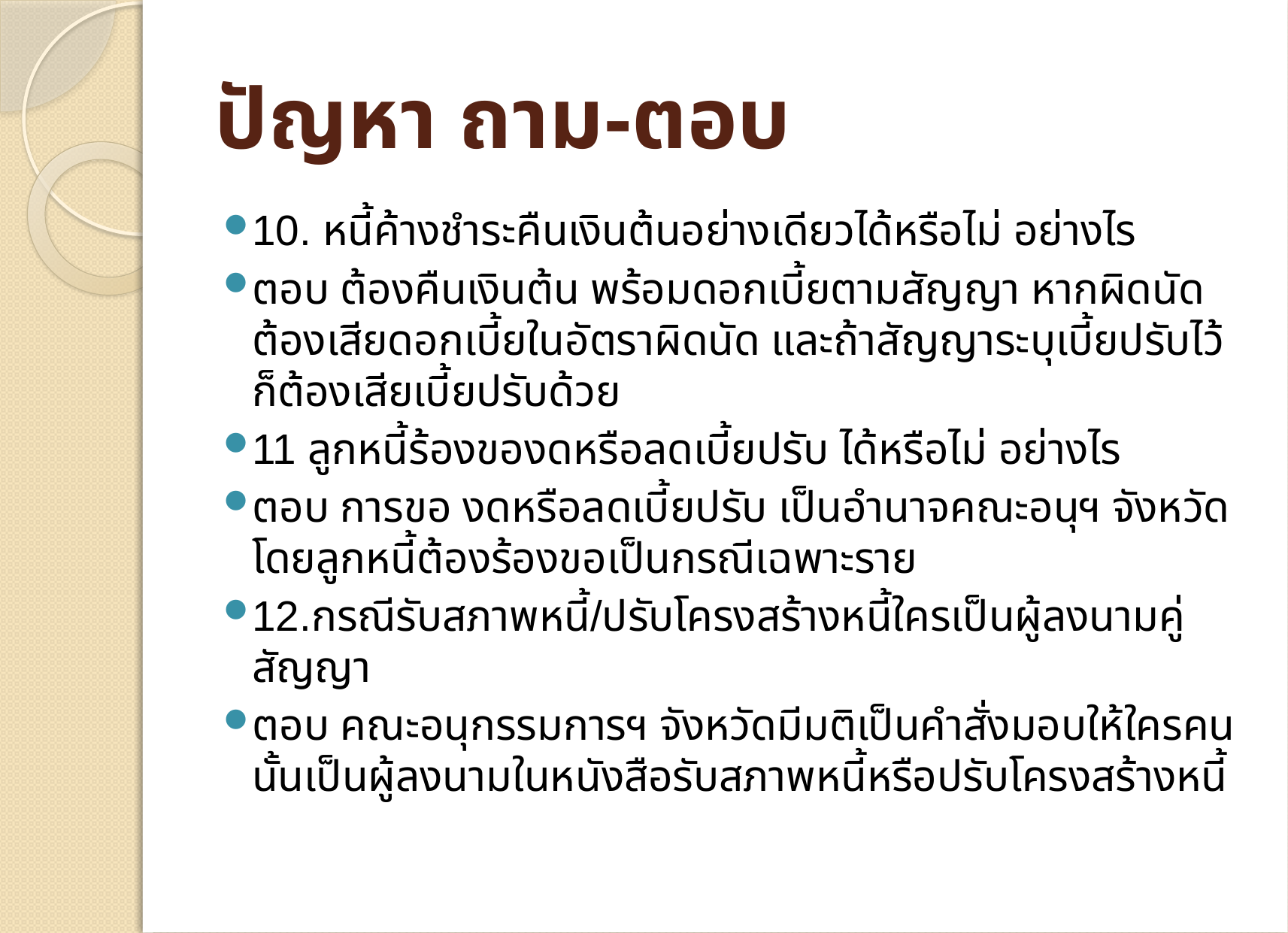

# ปัญหา ถาม-ตอบ
10. หนี้ค้างชำระคืนเงินต้นอย่างเดียวได้หรือไม่ อย่างไร
ตอบ ต้องคืนเงินต้น พร้อมดอกเบี้ยตามสัญญา หากผิดนัดต้องเสียดอกเบี้ยในอัตราผิดนัด และถ้าสัญญาระบุเบี้ยปรับไว้ก็ต้องเสียเบี้ยปรับด้วย
11 ลูกหนี้ร้องของดหรือลดเบี้ยปรับ ได้หรือไม่ อย่างไร
ตอบ การขอ งดหรือลดเบี้ยปรับ เป็นอำนาจคณะอนุฯ จังหวัด โดยลูกหนี้ต้องร้องขอเป็นกรณีเฉพาะราย
12.กรณีรับสภาพหนี้/ปรับโครงสร้างหนี้ใครเป็นผู้ลงนามคู่สัญญา
ตอบ คณะอนุกรรมการฯ จังหวัดมีมติเป็นคำสั่งมอบให้ใครคนนั้นเป็นผู้ลงนามในหนังสือรับสภาพหนี้หรือปรับโครงสร้างหนี้